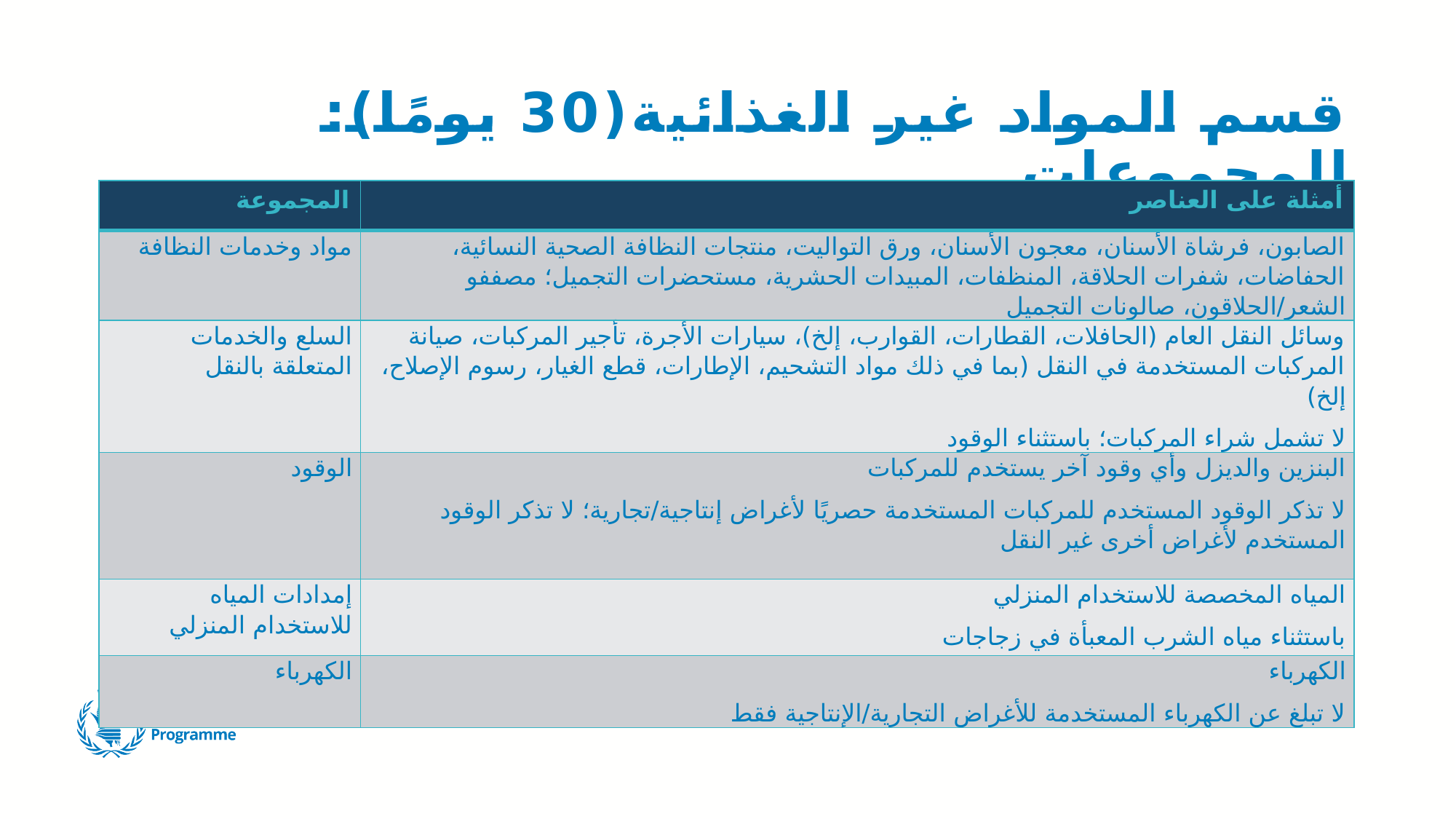

# قسم المواد غير الغذائية(30 يومًا): المجموعات
| المجموعة | أمثلة على العناصر |
| --- | --- |
| مواد وخدمات النظافة | الصابون، فرشاة الأسنان، معجون الأسنان، ورق التواليت، منتجات النظافة الصحية النسائية، الحفاضات، شفرات الحلاقة، المنظفات، المبيدات الحشرية، مستحضرات التجميل؛ مصففو الشعر/الحلاقون، صالونات التجميل |
| السلع والخدمات المتعلقة بالنقل | وسائل النقل العام (الحافلات، القطارات، القوارب، إلخ)، سيارات الأجرة، تأجير المركبات، صيانة المركبات المستخدمة في النقل (بما في ذلك مواد التشحيم، الإطارات، قطع الغيار، رسوم الإصلاح، إلخ) لا تشمل شراء المركبات؛ باستثناء الوقود |
| الوقود | البنزين والديزل وأي وقود آخر يستخدم للمركبات لا تذكر الوقود المستخدم للمركبات المستخدمة حصريًا لأغراض إنتاجية/تجارية؛ لا تذكر الوقود المستخدم لأغراض أخرى غير النقل |
| إمدادات المياه للاستخدام المنزلي | المياه المخصصة للاستخدام المنزلي باستثناء مياه الشرب المعبأة في زجاجات |
| الكهرباء | الكهرباء لا تبلغ عن الكهرباء المستخدمة للأغراض التجارية/الإنتاجية فقط |